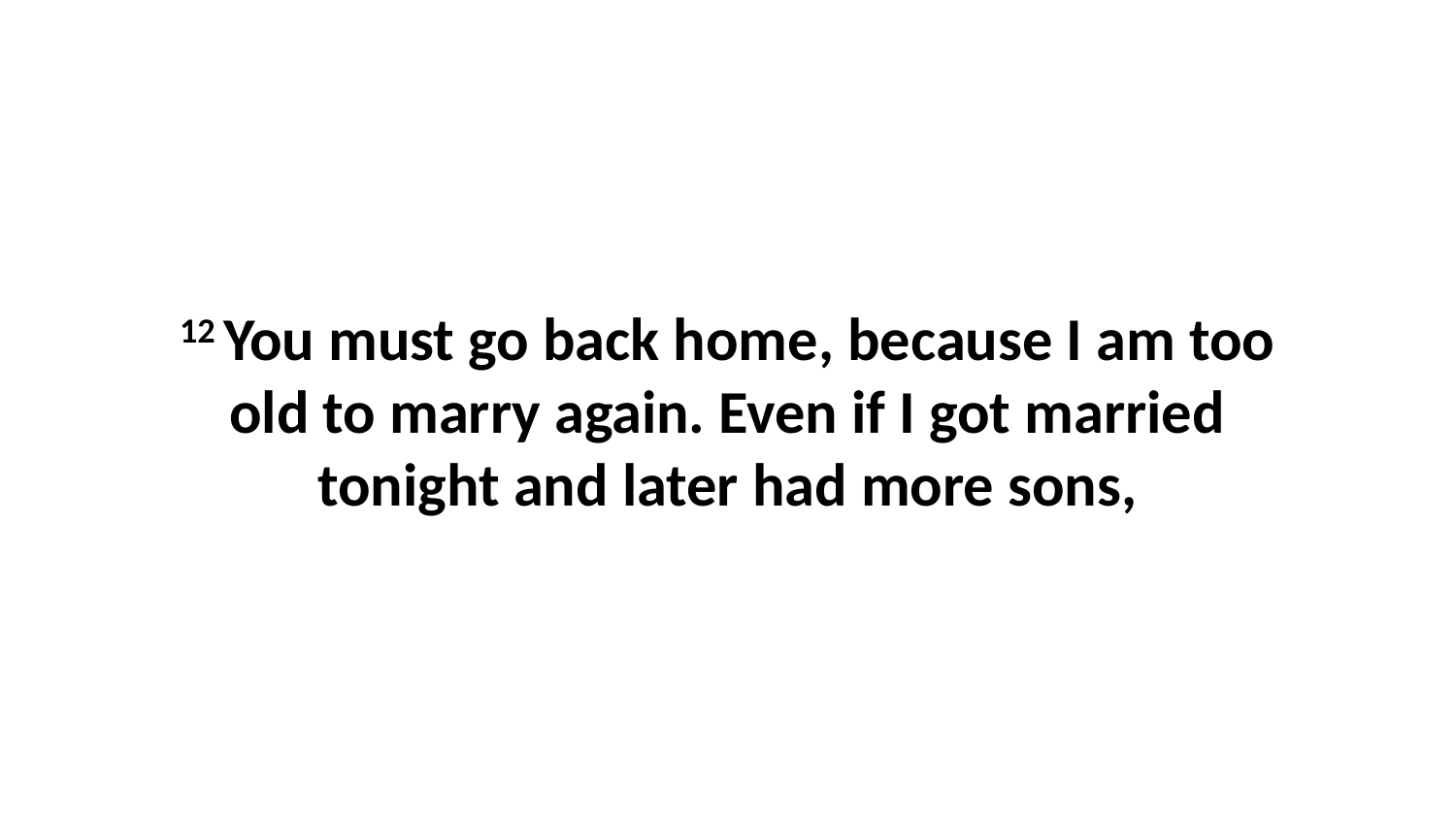

12 You must go back home, because I am too old to marry again. Even if I got married tonight and later had more sons,